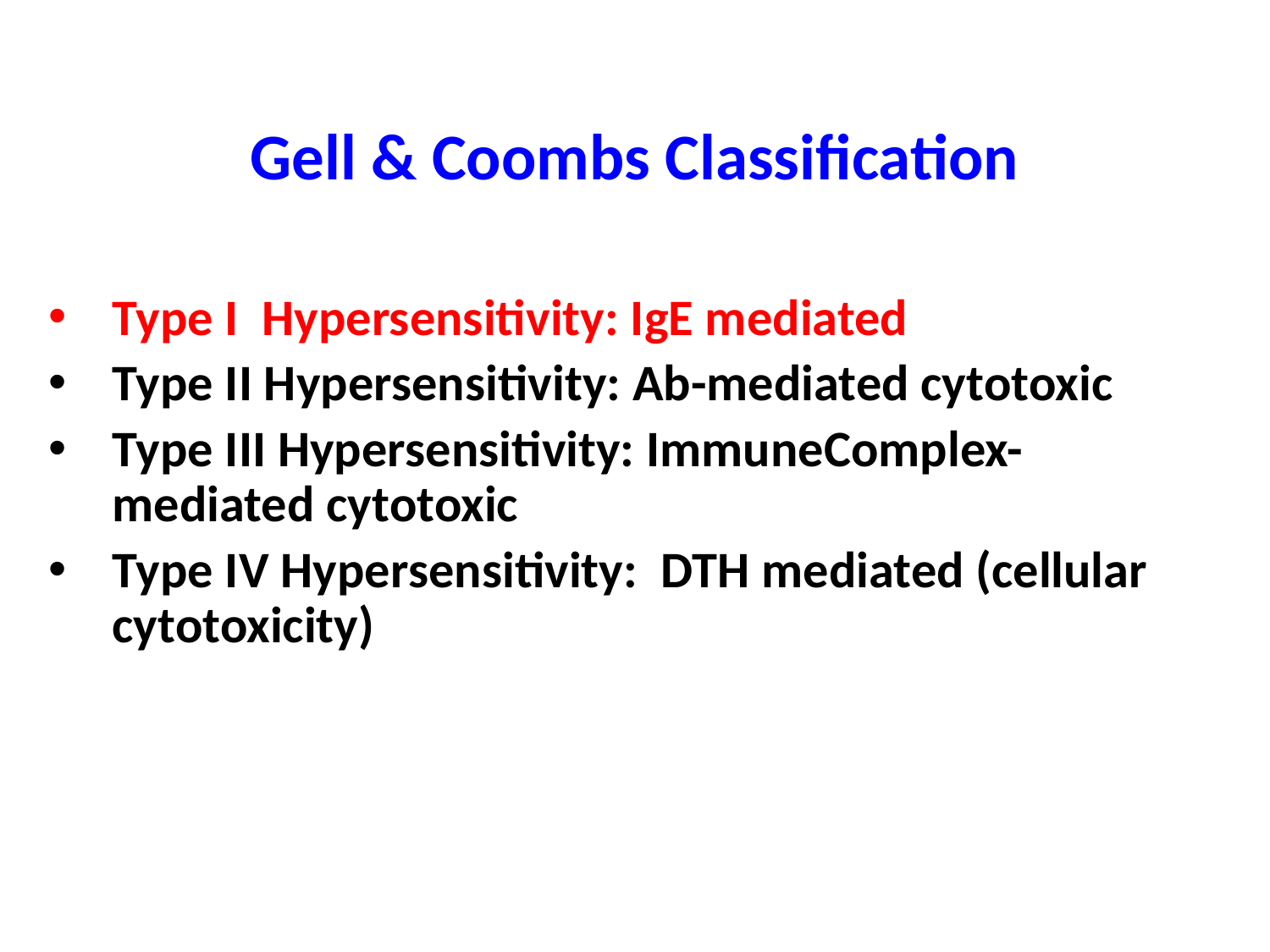

Gell & Coombs Classification

Type I  Hypersensitivity: IgE mediated
Type II Hypersensitivity: Ab-mediated cytotoxic
Type III Hypersensitivity: ImmuneComplex-mediated cytotoxic
Type IV Hypersensitivity:  DTH mediated (cellular cytotoxicity)